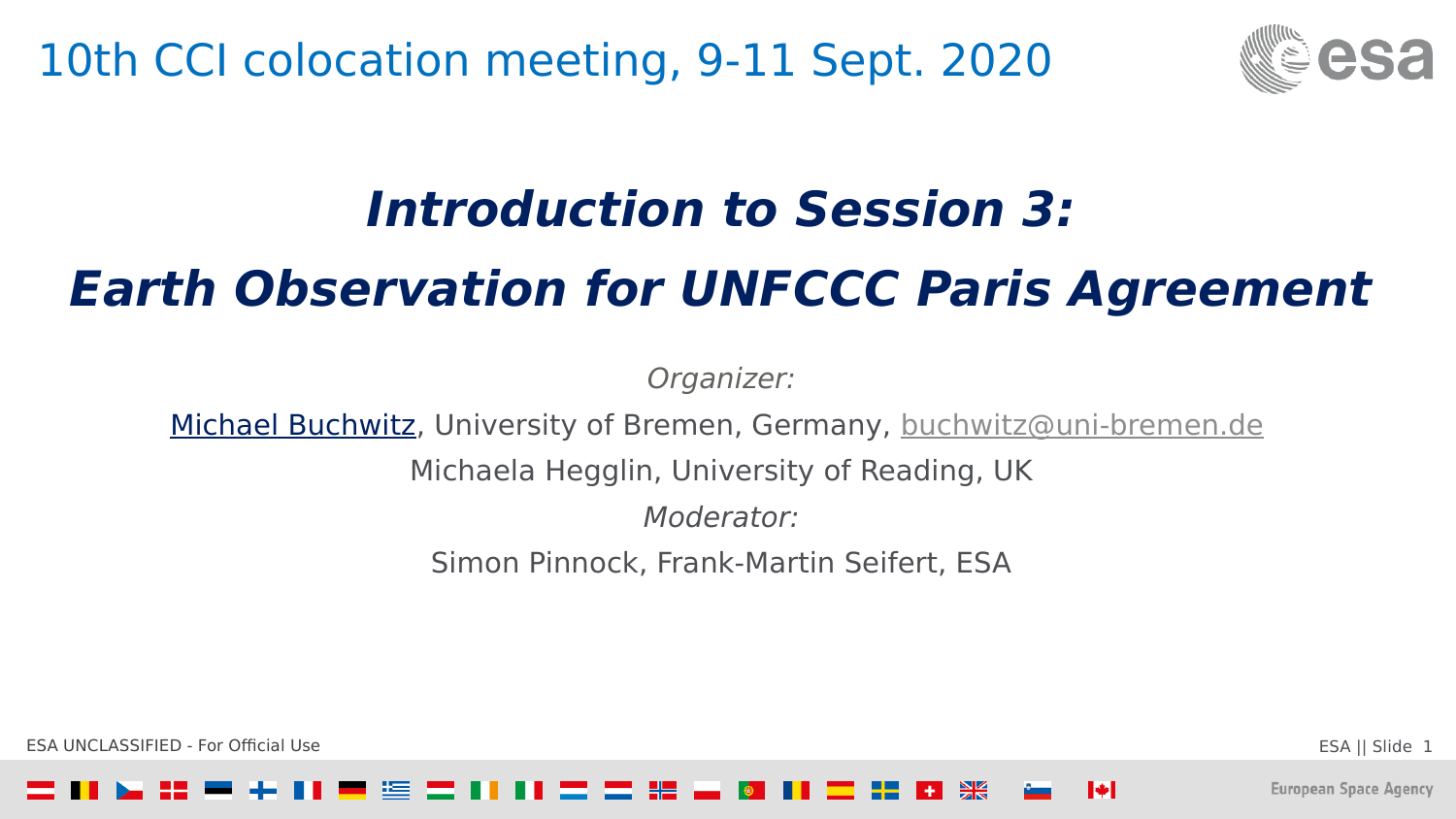

# 10th CCI colocation meeting, 9-11 Sept. 2020

Introduction to Session 3:
Earth Observation for UNFCCC Paris Agreement

Organizer:
Michael Buchwitz, University of Bremen, Germany, buchwitz@uni-bremen.de
Michaela Hegglin, University of Reading, UK
Moderator:
Simon Pinnock, Frank-Martin Seifert, ESA